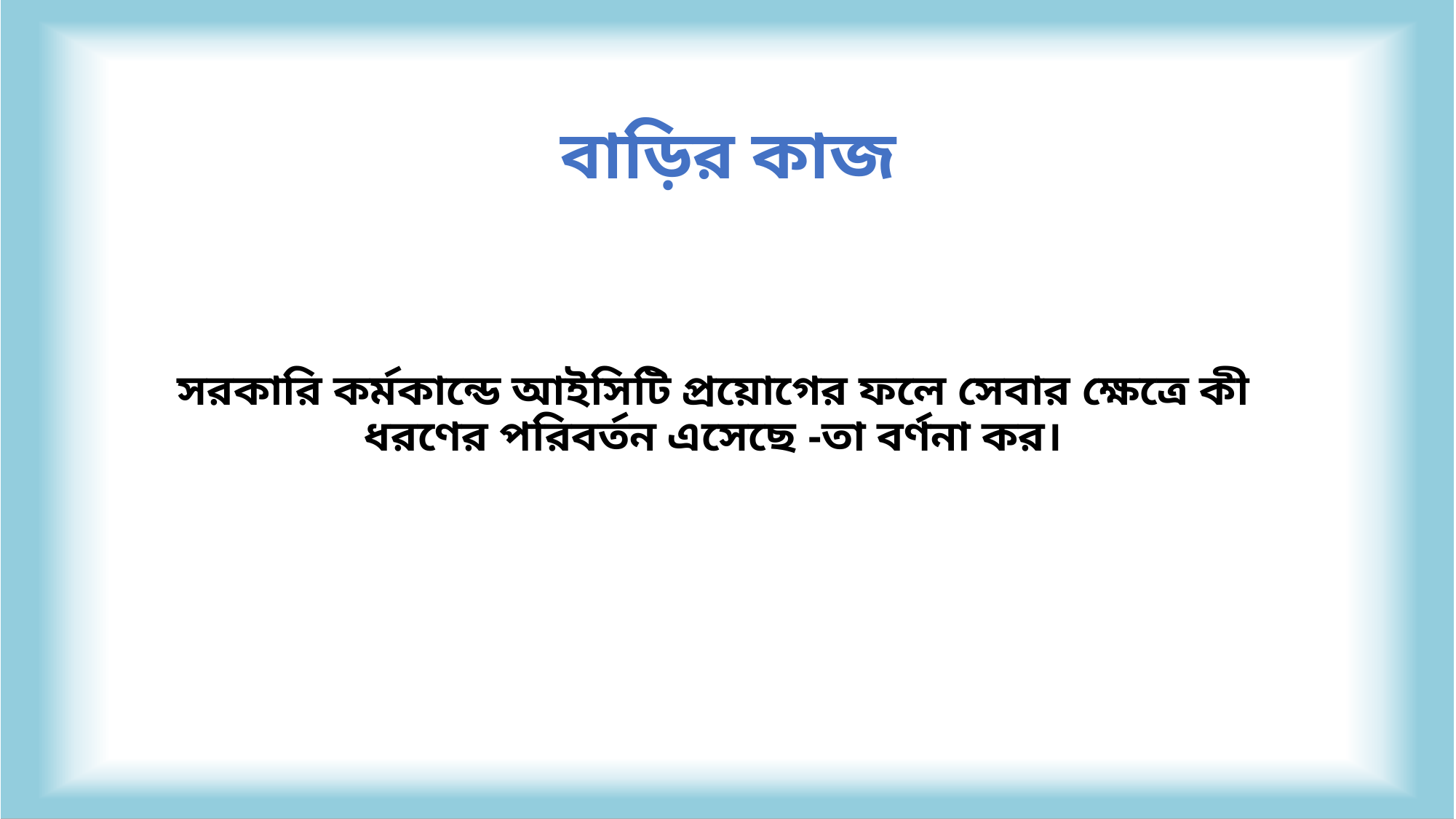

বাড়ির কাজ
সরকারি কর্মকান্ডে আইসিটি প্রয়োগের ফলে সেবার ক্ষেত্রে কী ধরণের পরিবর্তন এসেছে -তা বর্ণনা কর।